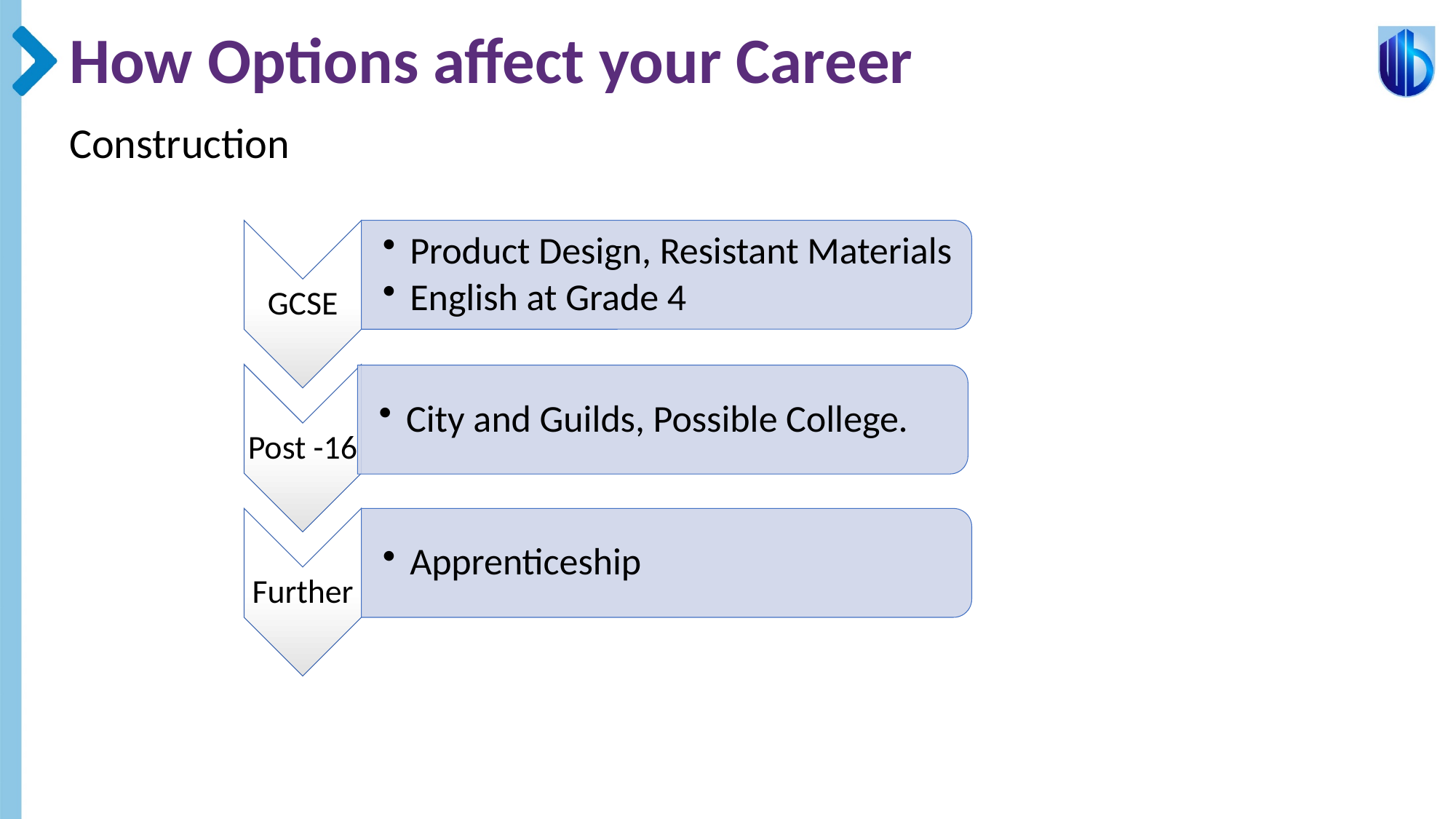

# How Options affect your Career
Construction
GCSE
Product Design, Resistant Materials
English at Grade 4
Post -16
City and Guilds, Possible College.
Further
Apprenticeship